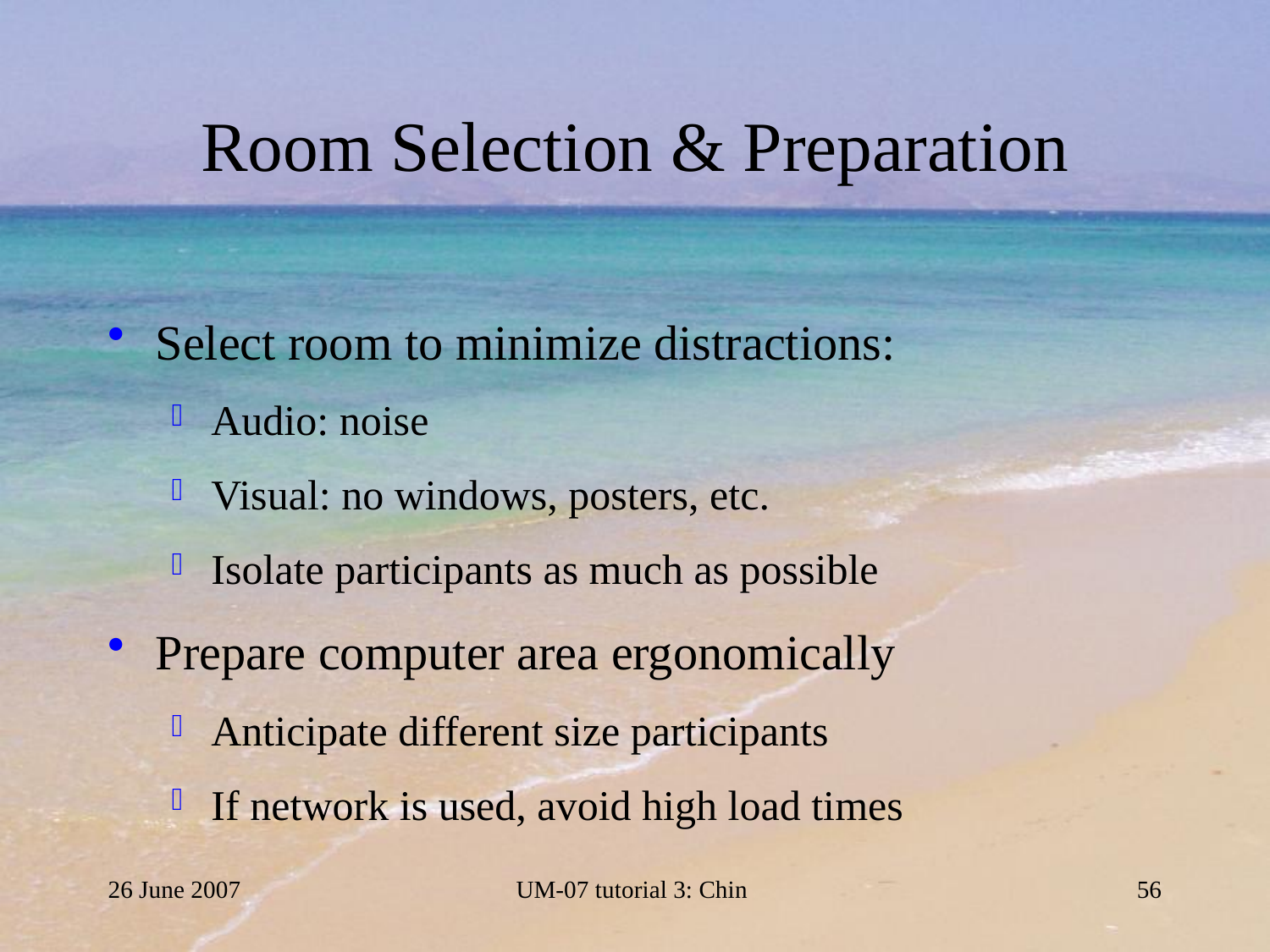

# Room Selection & Preparation
Select room to minimize distractions:
Audio: noise
Visual: no windows, posters, etc.
Isolate participants as much as possible
Prepare computer area ergonomically
Anticipate different size participants
If network is used, avoid high load times
26 June 2007
UM-07 tutorial 3: Chin
56